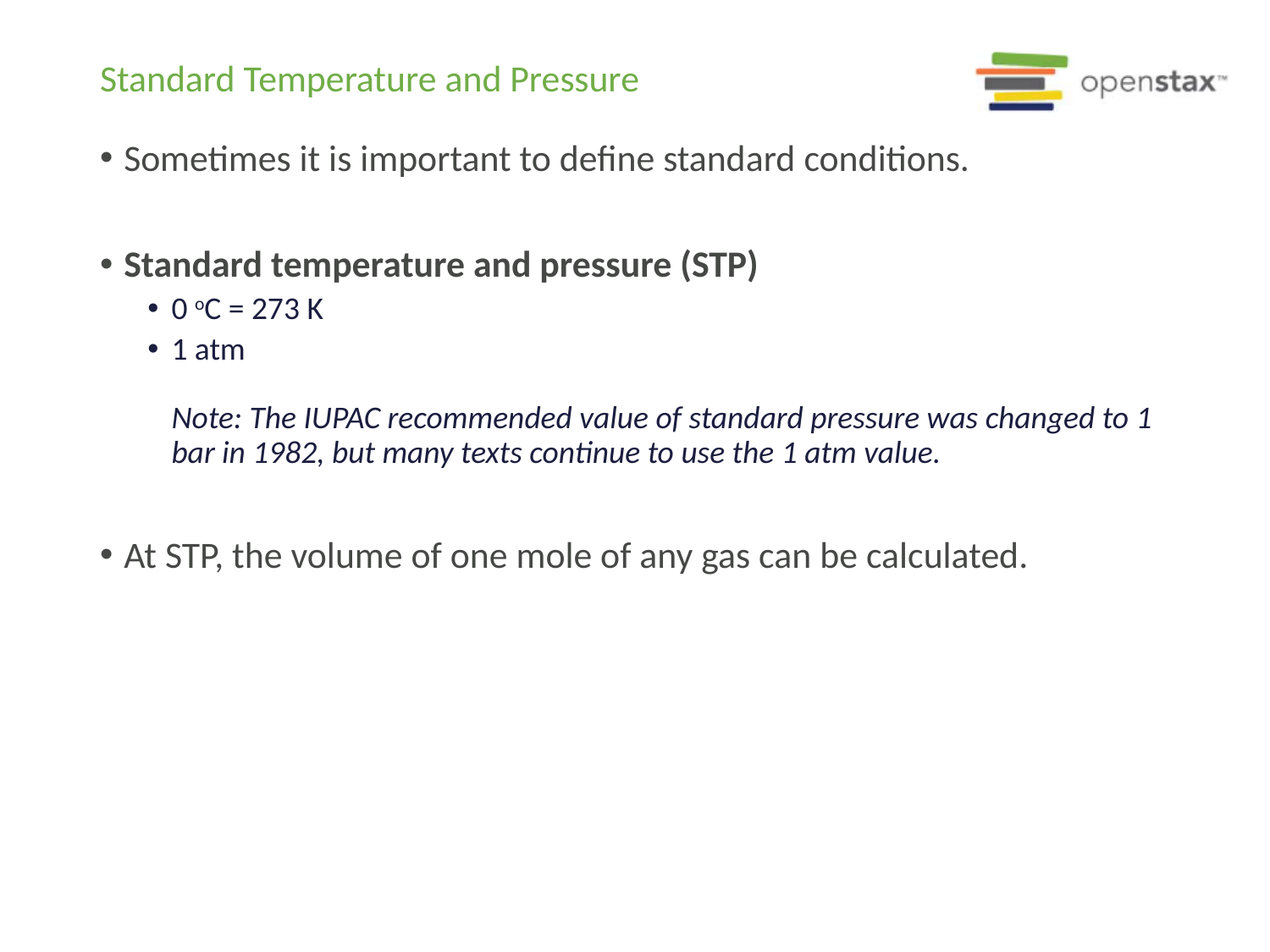

# Standard Temperature and Pressure
Sometimes it is important to define standard conditions.

Standard temperature and pressure (STP)
0 oC = 273 K
1 atm
Note: The IUPAC recommended value of standard pressure was changed to 1 bar in 1982, but many texts continue to use the 1 atm value.

At STP, the volume of one mole of any gas can be calculated.